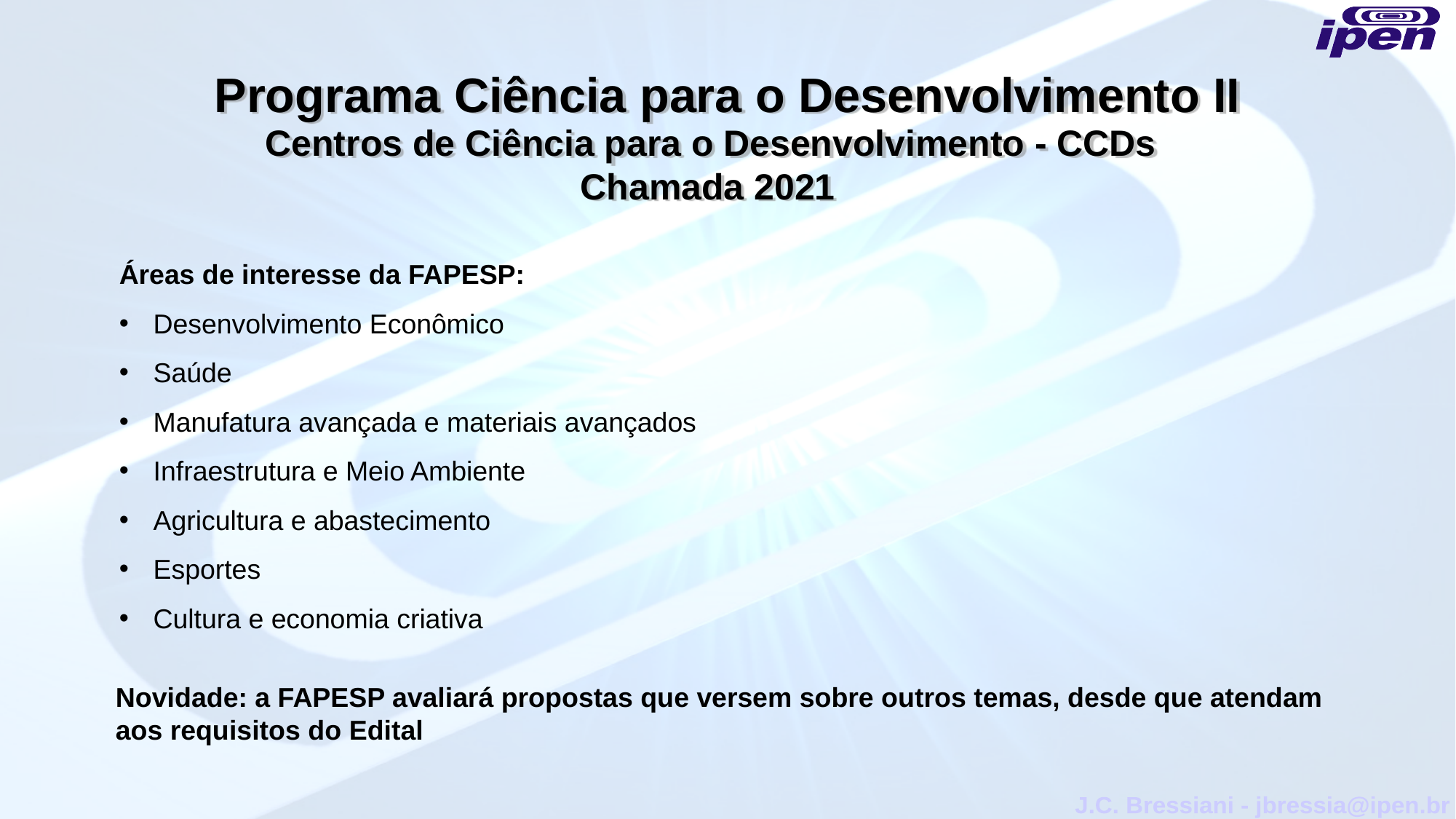

Programa Ciência para o Desenvolvimento II
Centros de Ciência para o Desenvolvimento - CCDs
Chamada 2021
Áreas de interesse da FAPESP:
Desenvolvimento Econômico
Saúde
Manufatura avançada e materiais avançados
Infraestrutura e Meio Ambiente
Agricultura e abastecimento
Esportes
Cultura e economia criativa
Novidade: a FAPESP avaliará propostas que versem sobre outros temas, desde que atendam aos requisitos do Edital